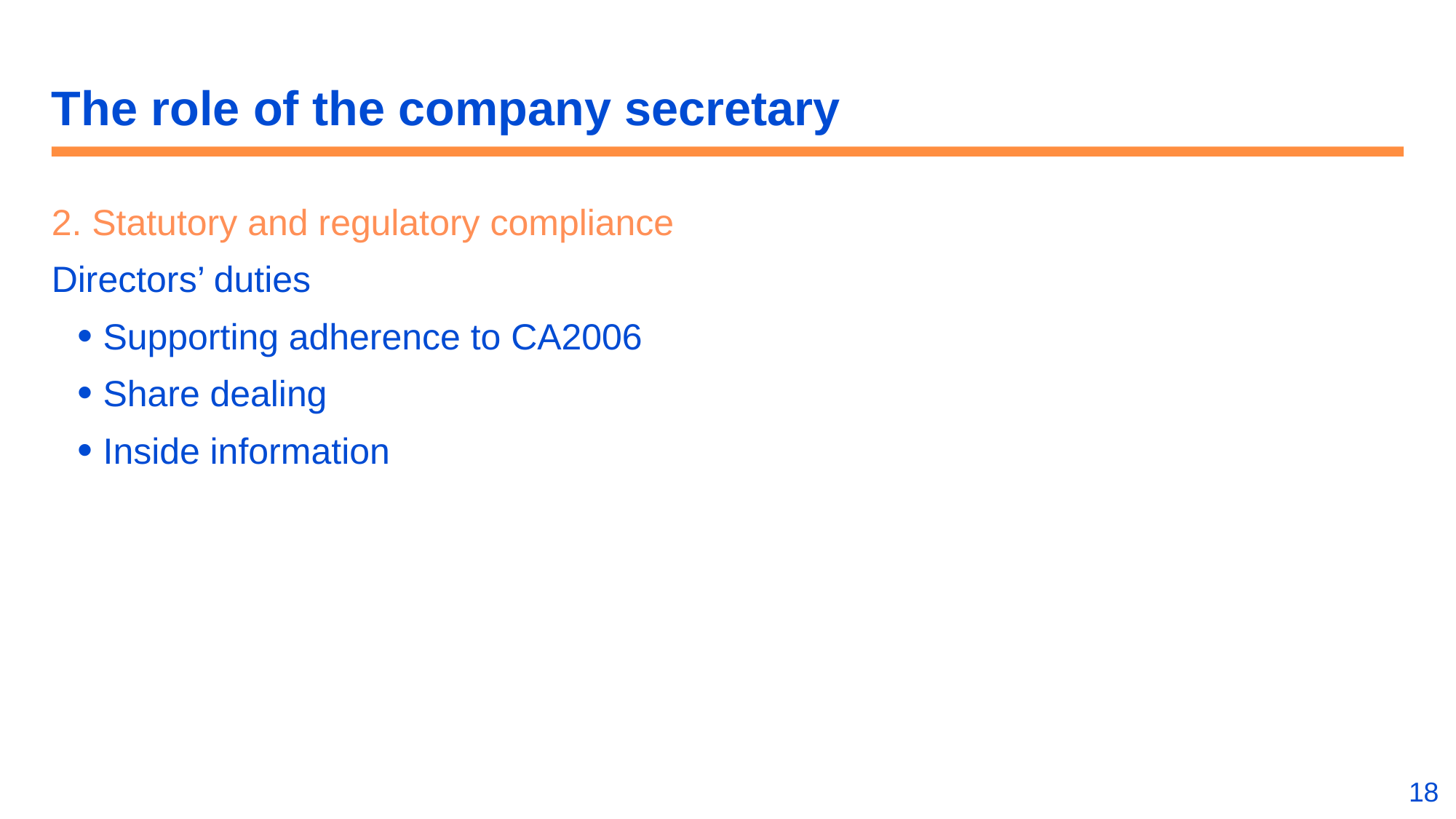

# The role of the company secretary
2. Statutory and regulatory compliance
Directors’ duties
Supporting adherence to CA2006
Share dealing
Inside information